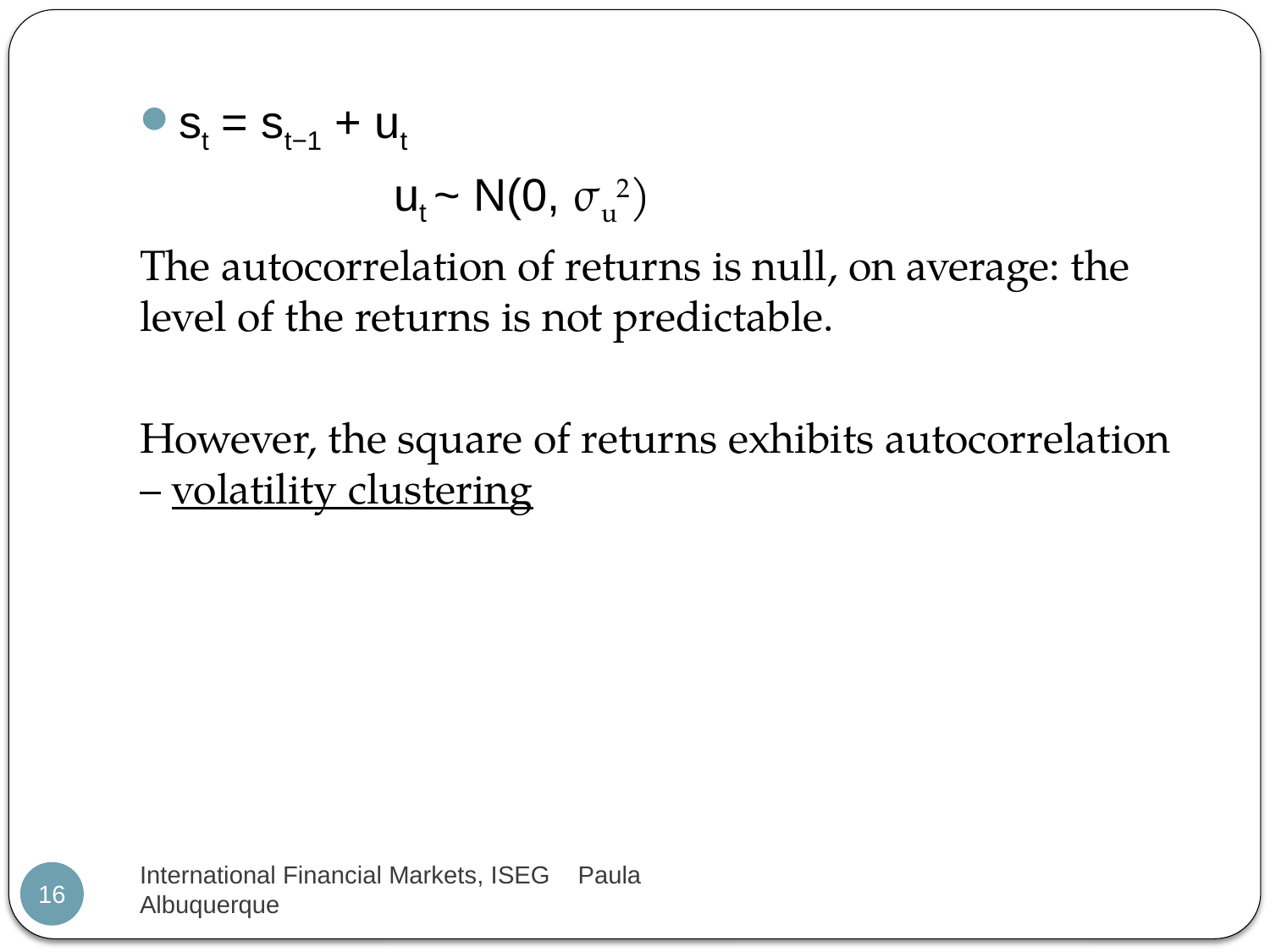

st = st−1 + ut
		ut ~ N(0, σu2)
The autocorrelation of returns is null, on average: the level of the returns is not predictable.

However, the square of returns exhibits autocorrelation – volatility clustering

International Financial Markets, ISEG    Paula Albuquerque
16